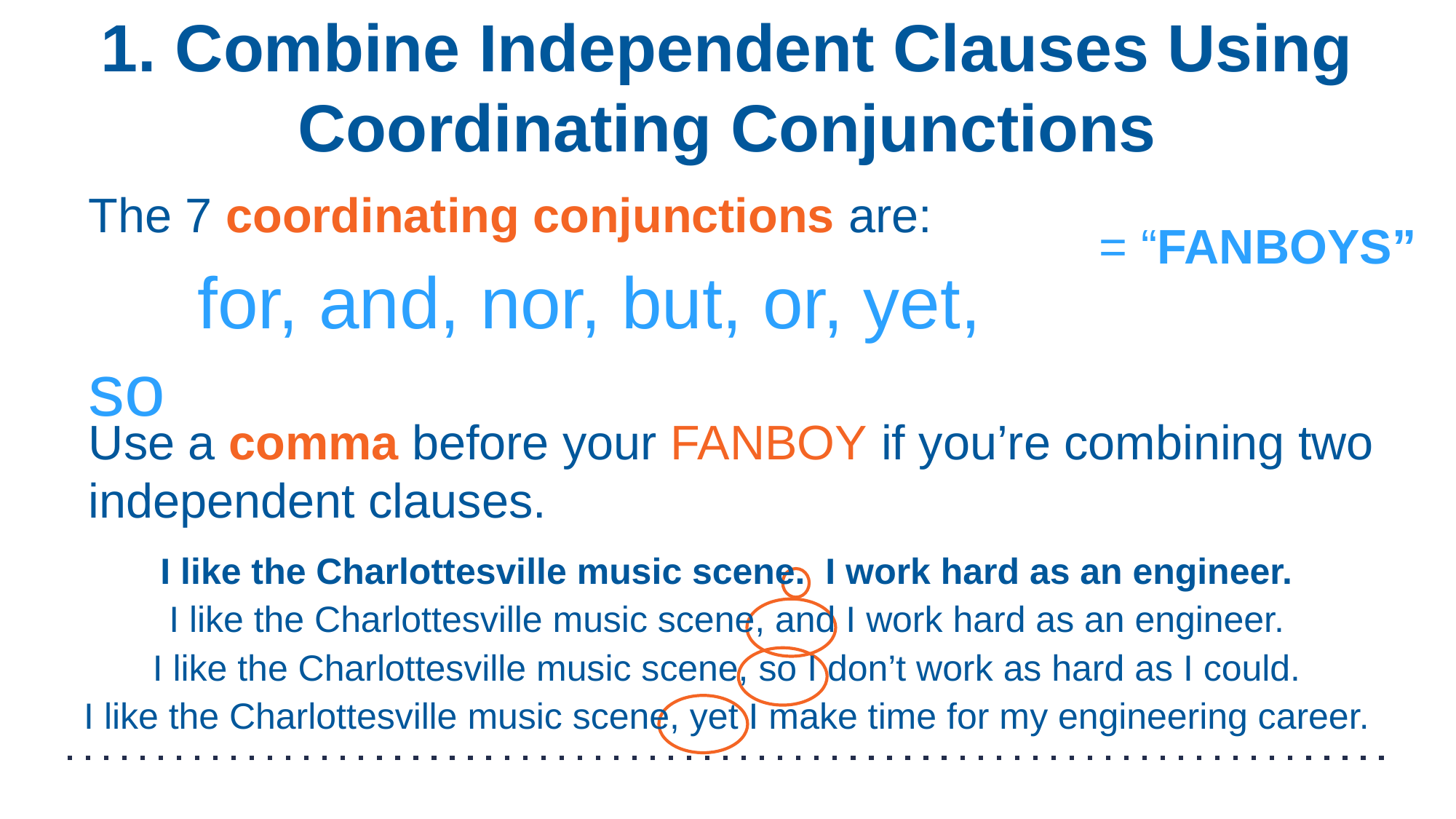

# 1. Combine Independent Clauses Using Coordinating Conjunctions
The 7 coordinating conjunctions are:
	for, and, nor, but, or, yet, so

= “FANBOYS”

Use a comma before your FANBOY if you’re combining two independent clauses.

I like the Charlottesville music scene.  I work hard as an engineer.
I like the Charlottesville music scene, and I work hard as an engineer.
I like the Charlottesville music scene, so I don’t work as hard as I could.
I like the Charlottesville music scene, yet I make time for my engineering career.